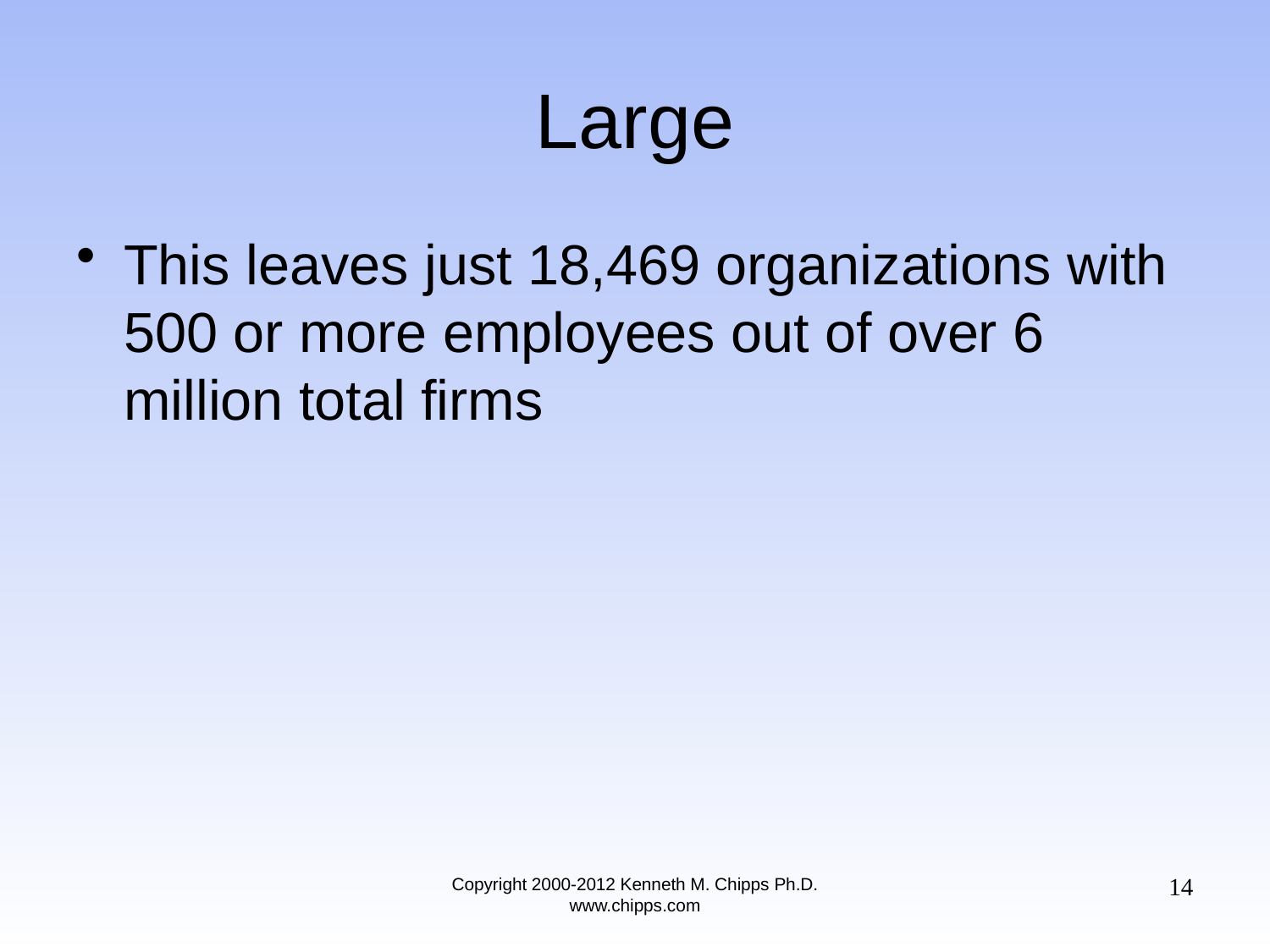

# Large
This leaves just 18,469 organizations with 500 or more employees out of over 6 million total firms
14
Copyright 2000-2012 Kenneth M. Chipps Ph.D. www.chipps.com